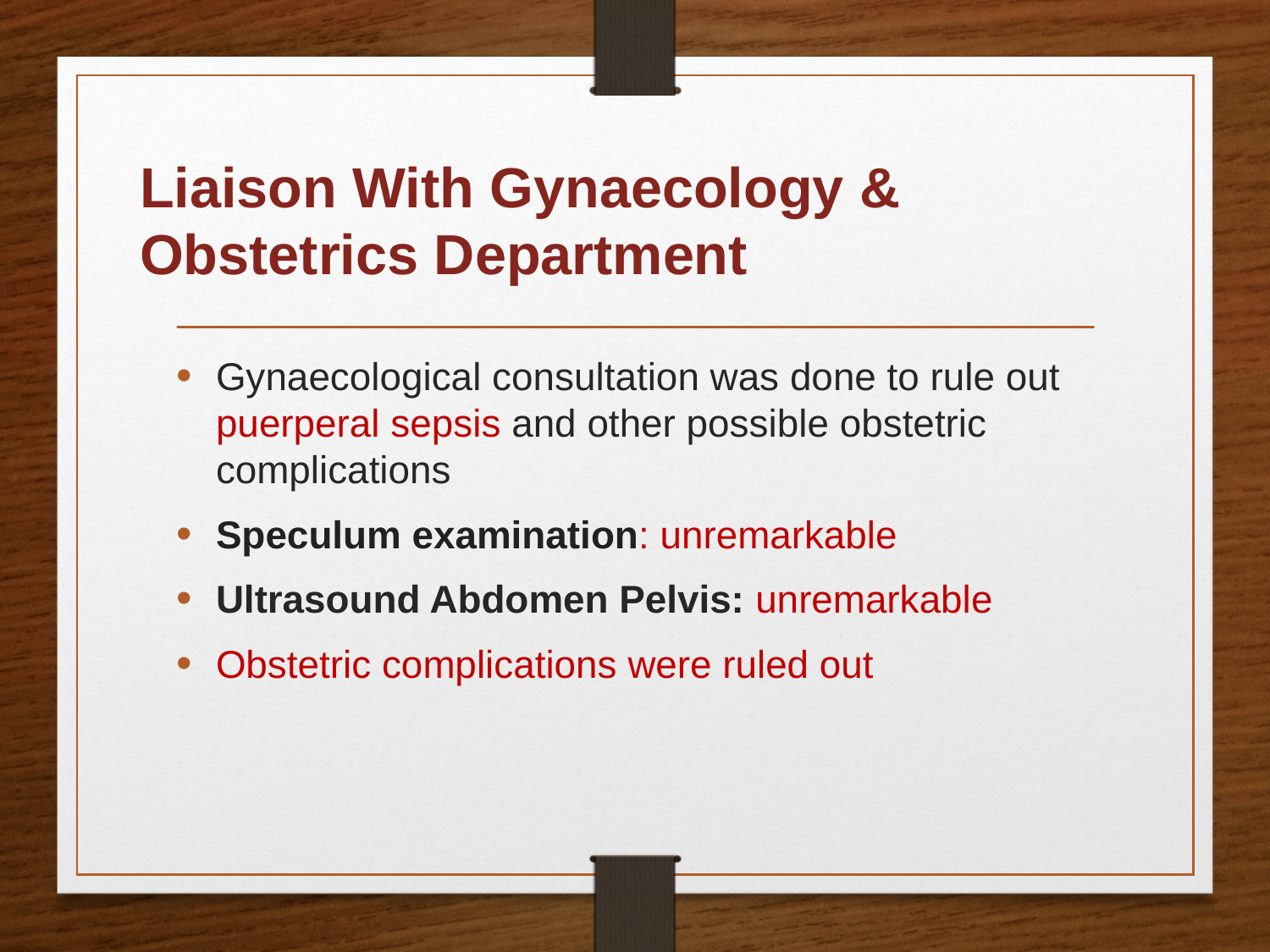

# Liaison With Gynaecology & Obstetrics Department
Gynaecological consultation was done to rule out puerperal sepsis and other possible obstetric complications
Speculum examination: unremarkable
Ultrasound Abdomen Pelvis: unremarkable
Obstetric complications were ruled out